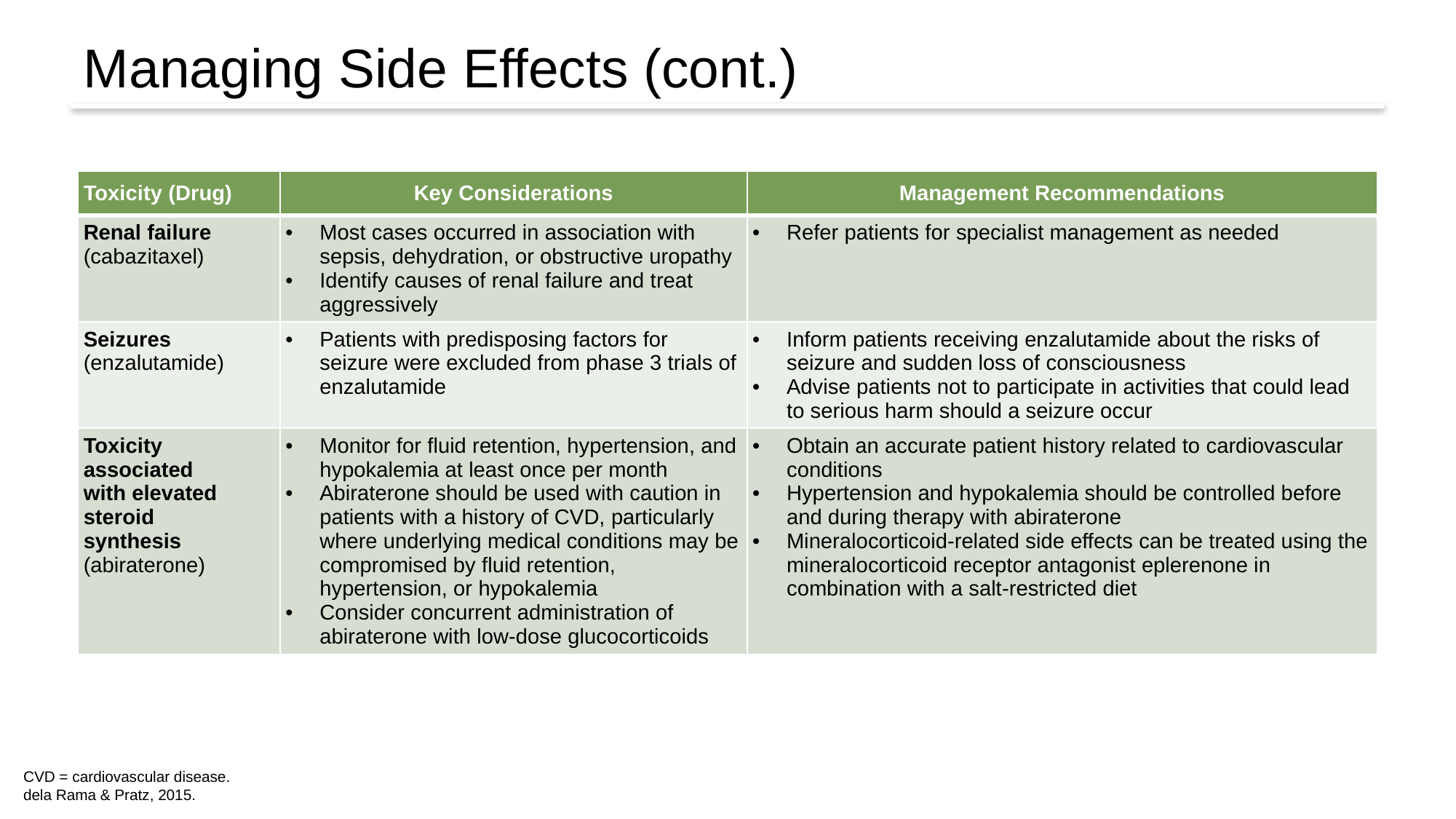

# Managing Side Effects (cont.)
| Toxicity (Drug) | Key Considerations | Management Recommendations |
| --- | --- | --- |
| Renal failure (cabazitaxel) | Most cases occurred in association with sepsis, dehydration, or obstructive uropathy Identify causes of renal failure and treat aggressively | Refer patients for specialist management as needed |
| Seizures (enzalutamide) | Patients with predisposing factors for seizure were excluded from phase 3 trials of enzalutamide | Inform patients receiving enzalutamide about the risks of seizure and sudden loss of consciousness Advise patients not to participate in activities that could lead to serious harm should a seizure occur |
| Toxicity associated with elevated steroid synthesis (abiraterone) | Monitor for fluid retention, hypertension, and hypokalemia at least once per month Abiraterone should be used with caution in patients with a history of CVD, particularly where underlying medical conditions may be compromised by fluid retention, hypertension, or hypokalemia Consider concurrent administration of abiraterone with low-dose glucocorticoids | Obtain an accurate patient history related to cardiovascular conditions Hypertension and hypokalemia should be controlled before and during therapy with abiraterone Mineralocorticoid-related side effects can be treated using the mineralocorticoid receptor antagonist eplerenone in combination with a salt-restricted diet |
CVD = cardiovascular disease.
dela Rama & Pratz, 2015.